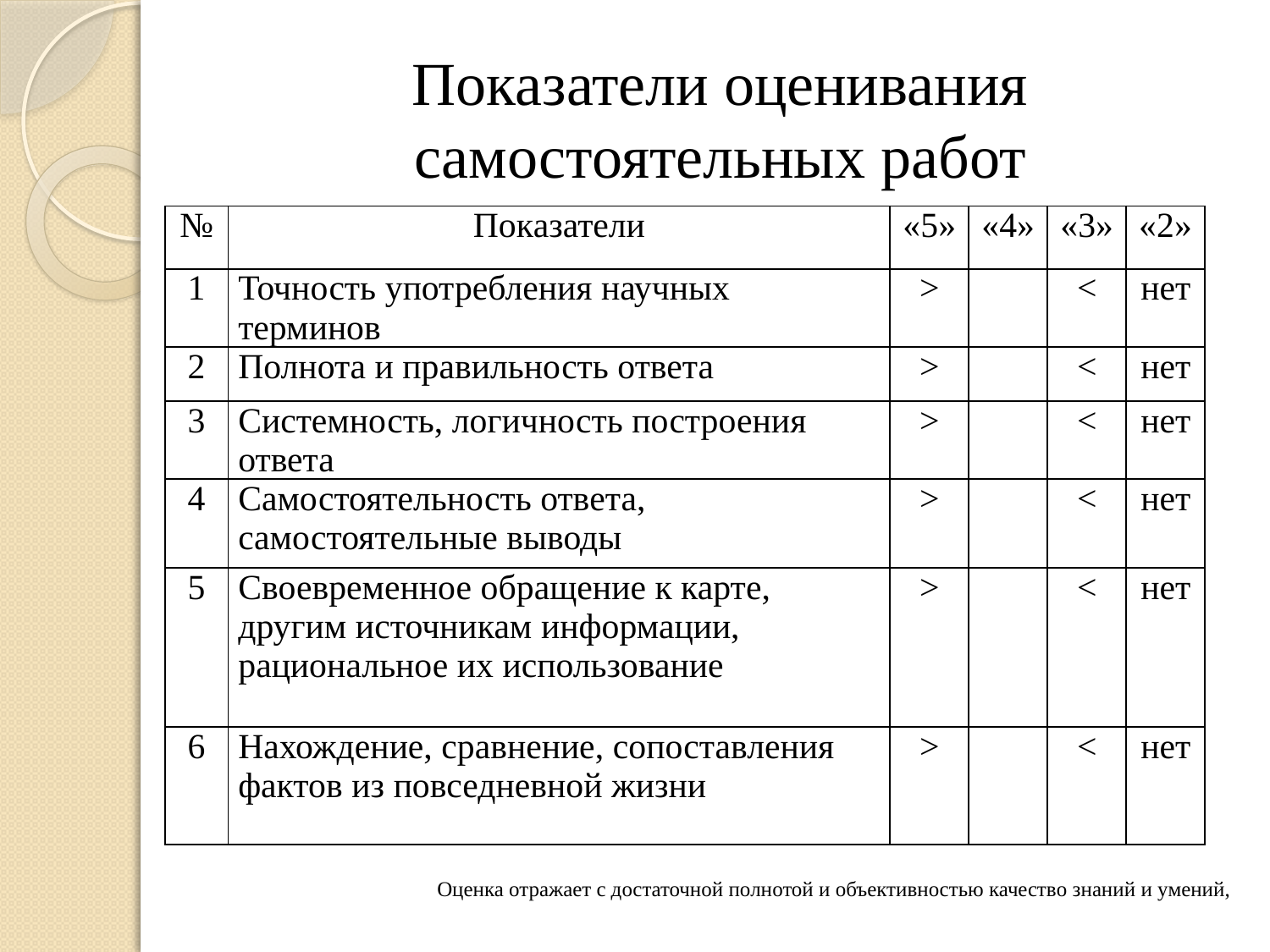

# Показатели оценивания самостоятельных работ
| № | Показатели | «5» | «4» | «3» | «2» |
| --- | --- | --- | --- | --- | --- |
| 1 | Точность употребления научных терминов | > |  | < | нет |
| 2 | Полнота и правильность ответа | > |  | < | нет |
| 3 | Системность, логичность построения ответа | > |  | < | нет |
| 4 | Самостоятельность ответа, самостоятельные выводы | > |  | < | нет |
| 5 | Своевременное обращение к карте, другим источникам информации, рациональное их использование | > |  | < | нет |
| 6 | Нахождение, сравнение, сопоставления фактов из повседневной жизни | > |  | < | нет |
Оценка отражает с достаточной полнотой и объективностью качество знаний и умений,